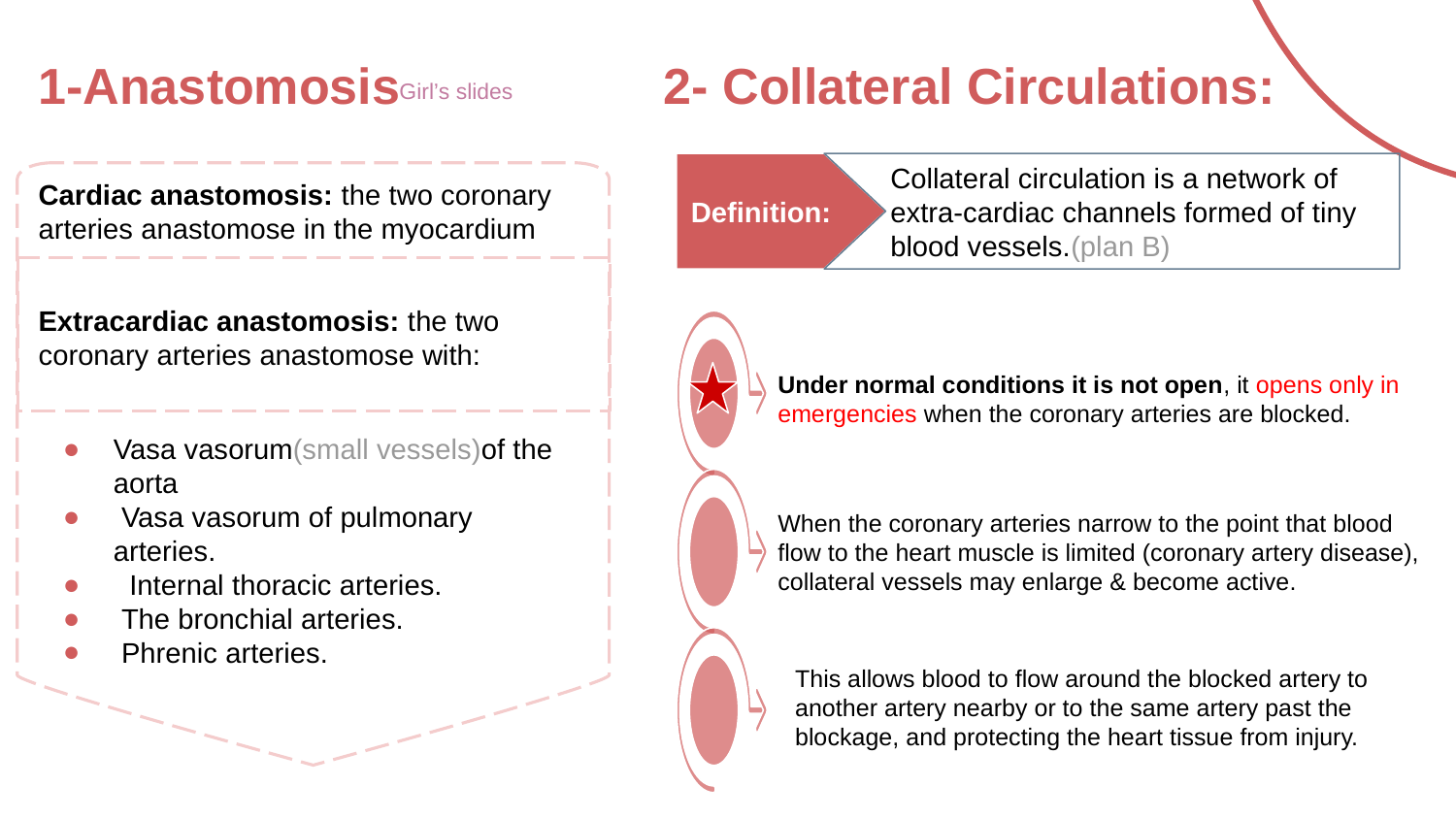

# 1-Anastomosis
2- Collateral Circulations:
Girl’s slides
Collateral circulation is a network of extra-cardiac channels formed of tiny blood vessels.(plan B)
Definition:

Cardiac anastomosis: the two coronary arteries anastomose in the myocardium
Extracardiac anastomosis: the two coronary arteries anastomose with:
Under normal conditions it is not open, it opens only in emergencies when the coronary arteries are blocked.

Vasa vasorum(small vessels)of the aorta
 Vasa vasorum of pulmonary
arteries.
  Internal thoracic arteries.
 The bronchial arteries.
 Phrenic arteries.
When the coronary arteries narrow to the point that blood flow to the heart muscle is limited (coronary artery disease), collateral vessels may enlarge & become active.

This allows blood to flow around the blocked artery to another artery nearby or to the same artery past the blockage, and protecting the heart tissue from injury.